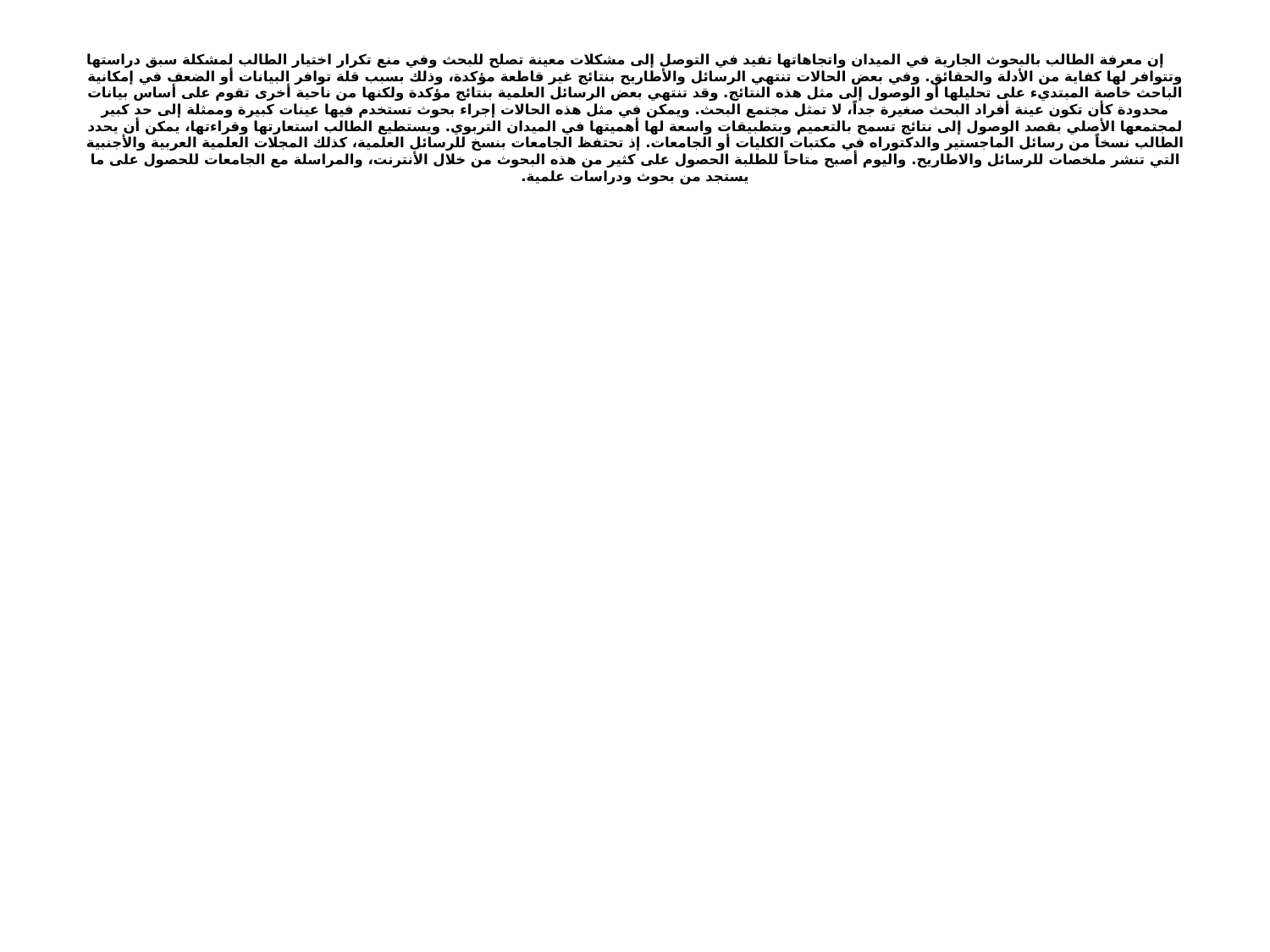

# إن معرفة الطالب بالبحوث الجارية في الميدان واتجاهاتها تفيد في التوصل إلى مشكلات معينة تصلح للبحث وفي منع تكرار اختيار الطالب لمشكلة سبق دراستها وتتوافر لها كفاية من الأدلة والحقائق. وفي بعض الحالات تنتهي الرسائل والأطاريح بنتائج غير قاطعة مؤكدة، وذلك بسبب قلة توافر البيانات أو الضعف في إمكانية الباحث خاصة المبتديء على تحليلها أو الوصول إلى مثل هذه النتائج. وقد تنتهي بعض الرسائل العلمية بنتائج مؤكدة ولكنها من ناحية أخرى تقوم على أساس بيانات محدودة كأن تكون عينة أفراد البحث صغيرة جداً، لا تمثل مجتمع البحث. ويمكن في مثل هذه الحالات إجراء بحوث تستخدم فيها عينات كبيرة وممثلة إلى حد كبير لمجتمعها الأصلي بقصد الوصول إلى نتائج تسمح بالتعميم وبتطبيقات واسعة لها أهميتها في الميدان التربوي. ويستطيع الطالب استعارتها وقراءتها، يمكن أن يحدد الطالب نسخاً من رسائل الماجستير والدكتوراه في مكتبات الكليات أو الجامعات. إذ تحتفظ الجامعات بنسخ للرسائل العلمية، كذلك المجلات العلمية العربية والأجنبية التي تنشر ملخصات للرسائل والاطاريح. واليوم أصبح متاحاً للطلبة الحصول على كثير من هذه البحوث من خلال الأنترنت، والمراسلة مع الجامعات للحصول على ما يستجد من بحوث ودراسات علمية.